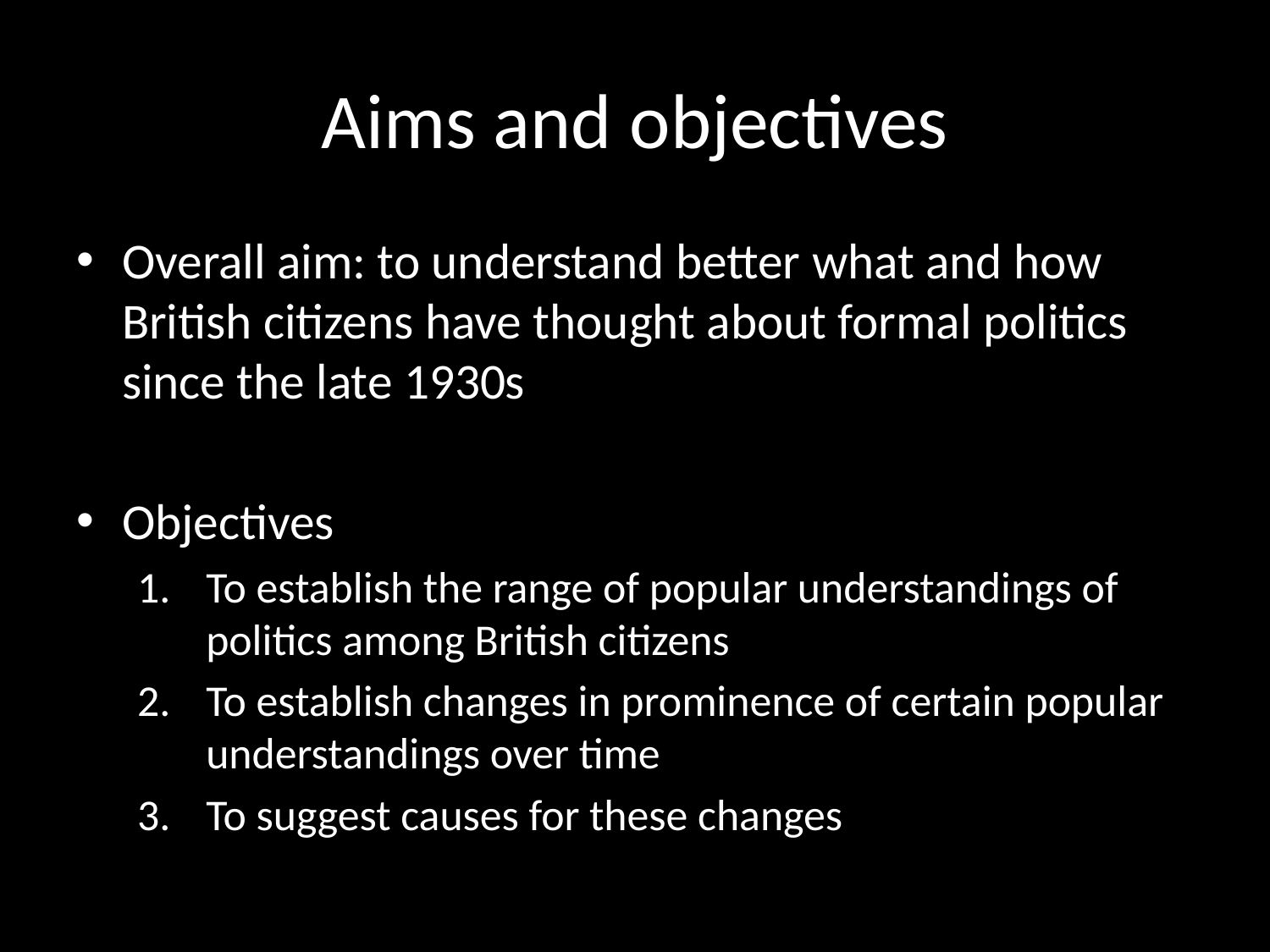

# Aims and objectives
Overall aim: to understand better what and how British citizens have thought about formal politics since the late 1930s

Objectives
To establish the range of popular understandings of politics among British citizens
To establish changes in prominence of certain popular understandings over time
To suggest causes for these changes